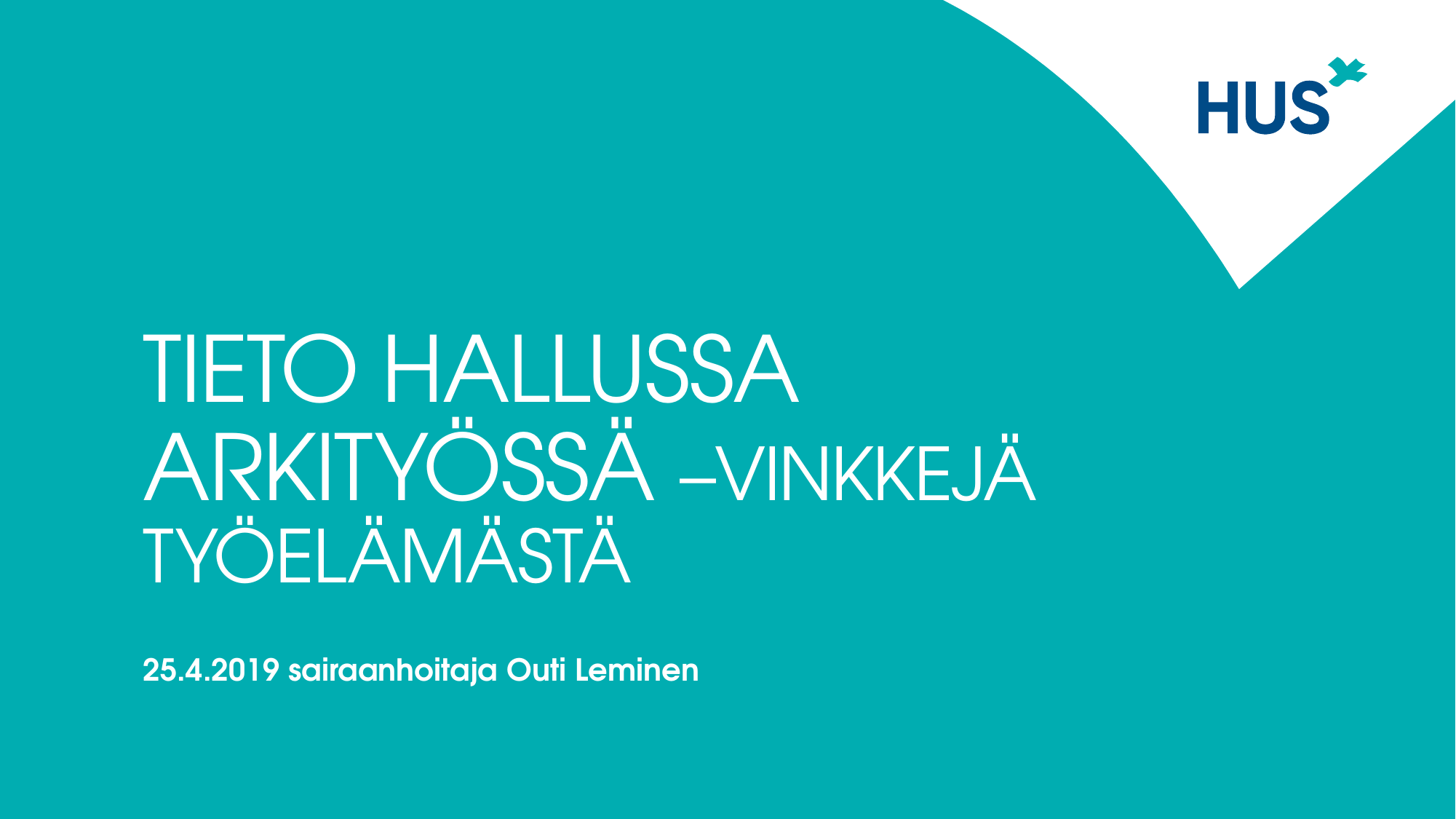

# Tieto hallussa arkityössä –vinkkejä työelämästä
25.4.2019 sairaanhoitaja Outi Leminen